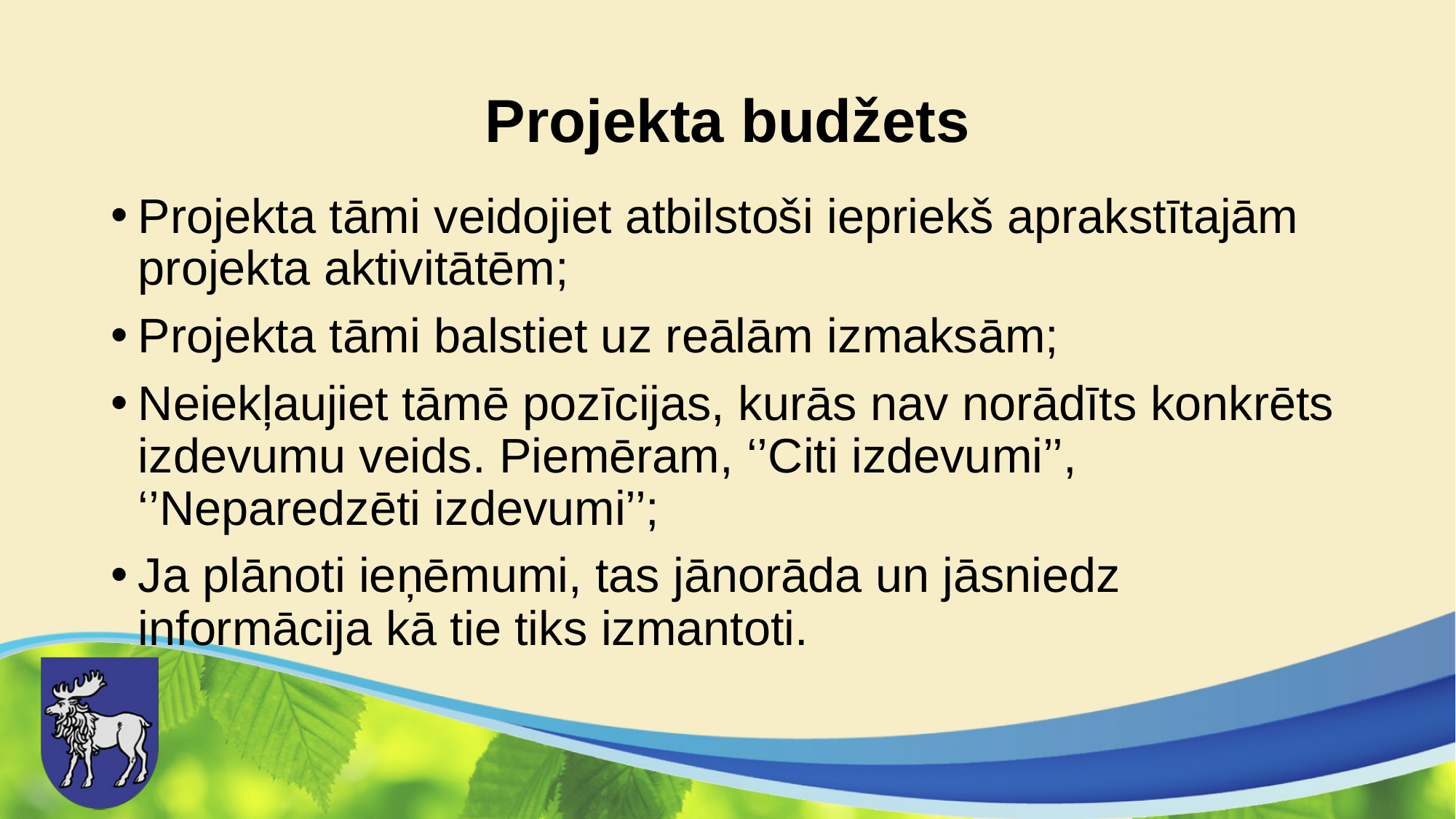

# Projekta budžets
Projekta tāmi veidojiet atbilstoši iepriekš aprakstītajām projekta aktivitātēm;
Projekta tāmi balstiet uz reālām izmaksām;
Neiekļaujiet tāmē pozīcijas, kurās nav norādīts konkrēts izdevumu veids. Piemēram, ‘’Citi izdevumi’’, ‘’Neparedzēti izdevumi’’;
Ja plānoti ieņēmumi, tas jānorāda un jāsniedz informācija kā tie tiks izmantoti.